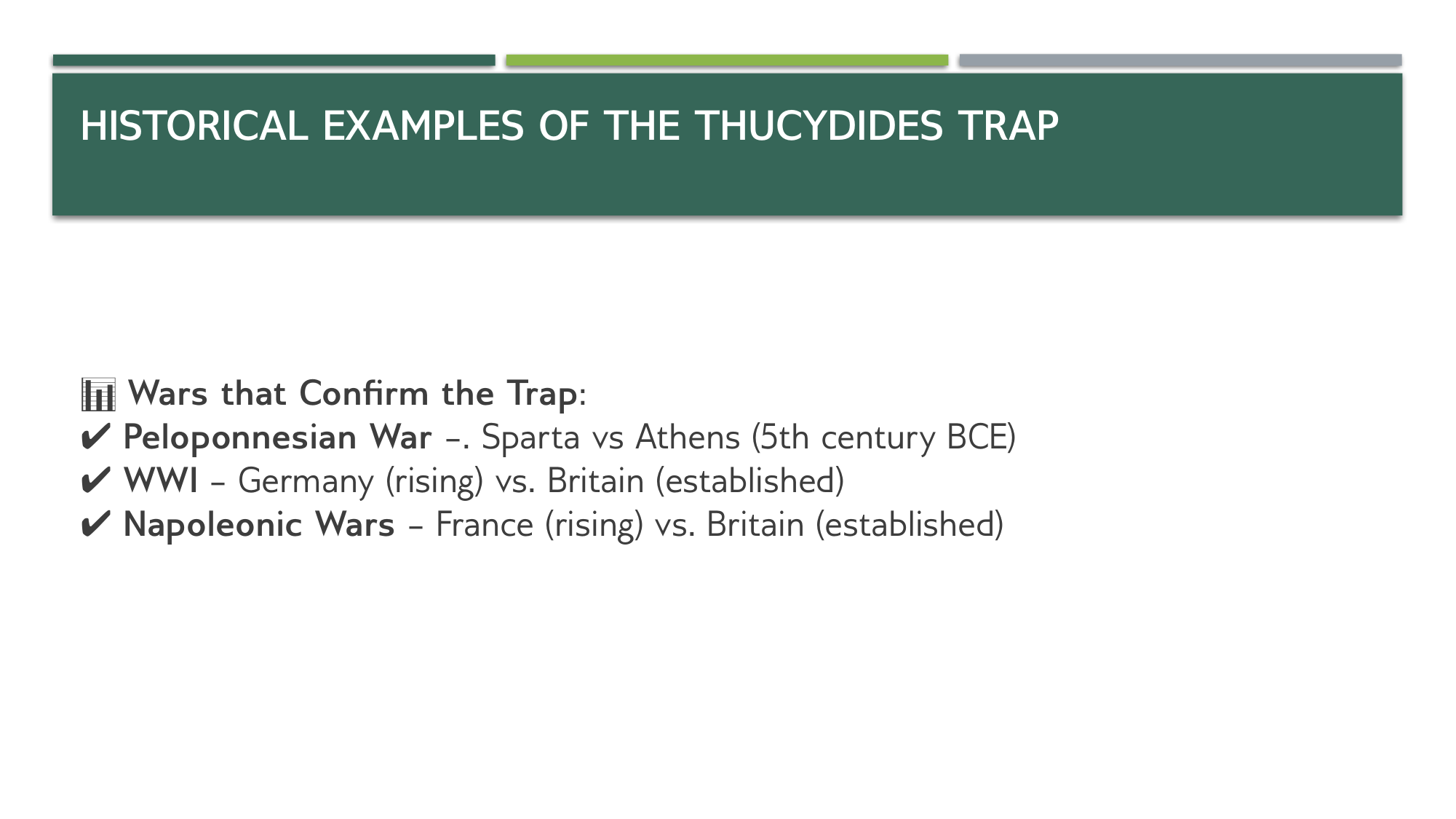

# Historical Examples of the Thucydides Trap
📊 Wars that Confirm the Trap:
✔ Peloponnesian War –. Sparta vs Athens (5th century BCE)
✔ WWI – Germany (rising) vs. Britain (established)
✔ Napoleonic Wars – France (rising) vs. Britain (established)